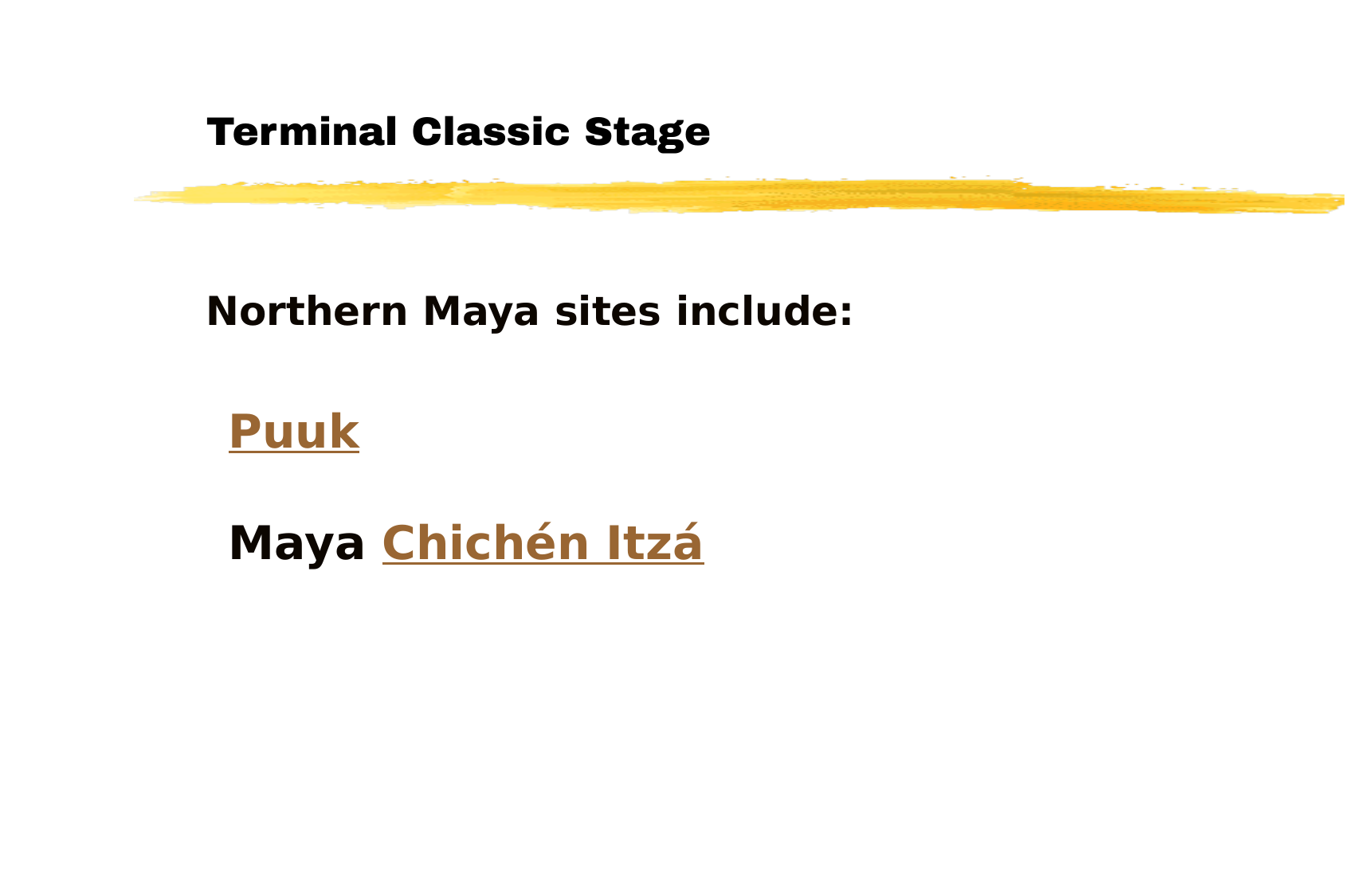

Terminal Classic Stage
Northern Maya sites include:
Puuk

Maya Chichén Itzá